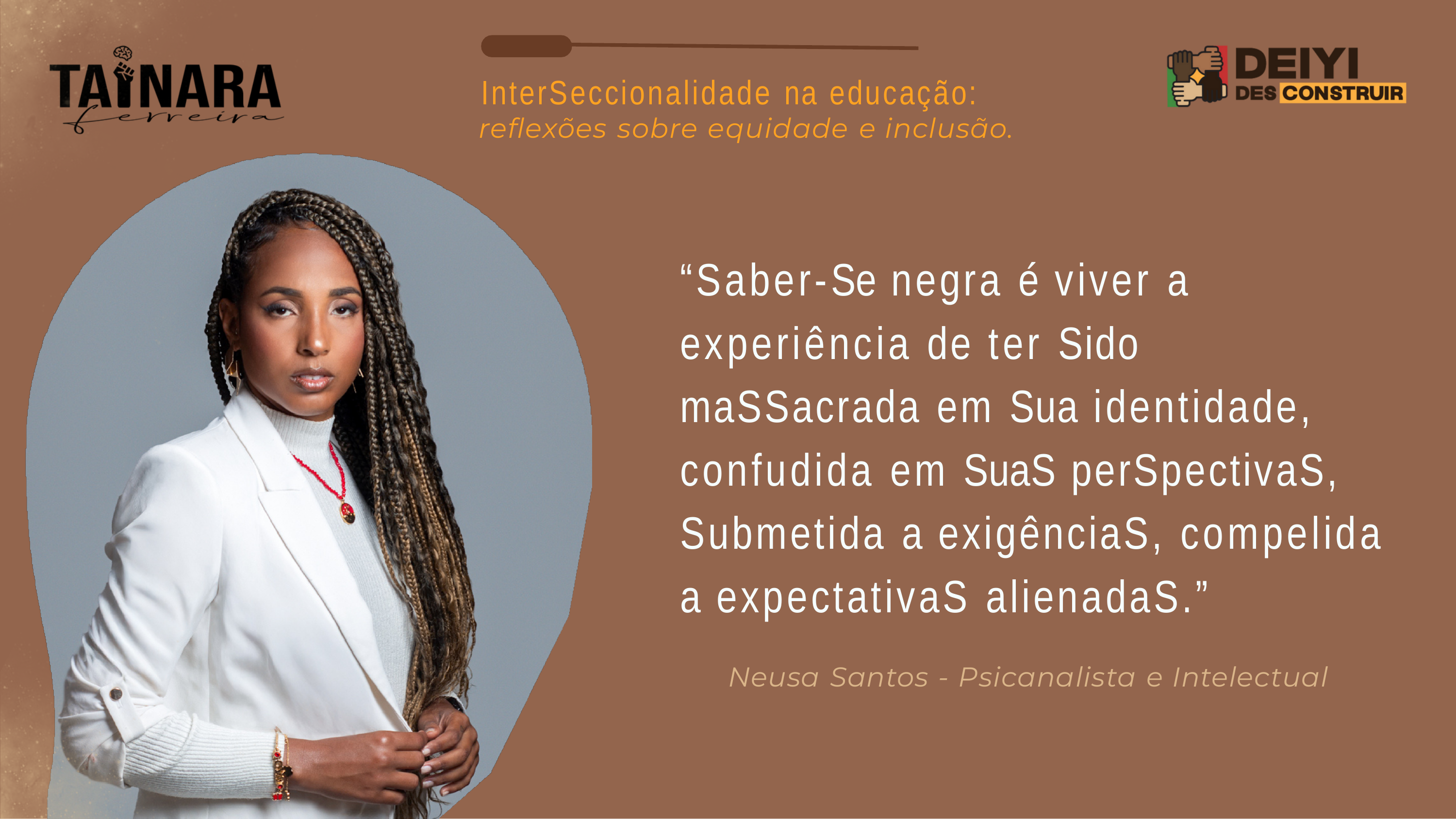

# InterSeccionalidade na educação:
reflexões sobre equidade e inclusão.
“Saber-Se negra é viver a experiência de ter Sido maSSacrada em Sua identidade, confudida em SuaS perSpectivaS, Submetida a exigênciaS, compelida a expectativaS alienadaS.”
Neusa Santos - Psicanalista e Intelectual